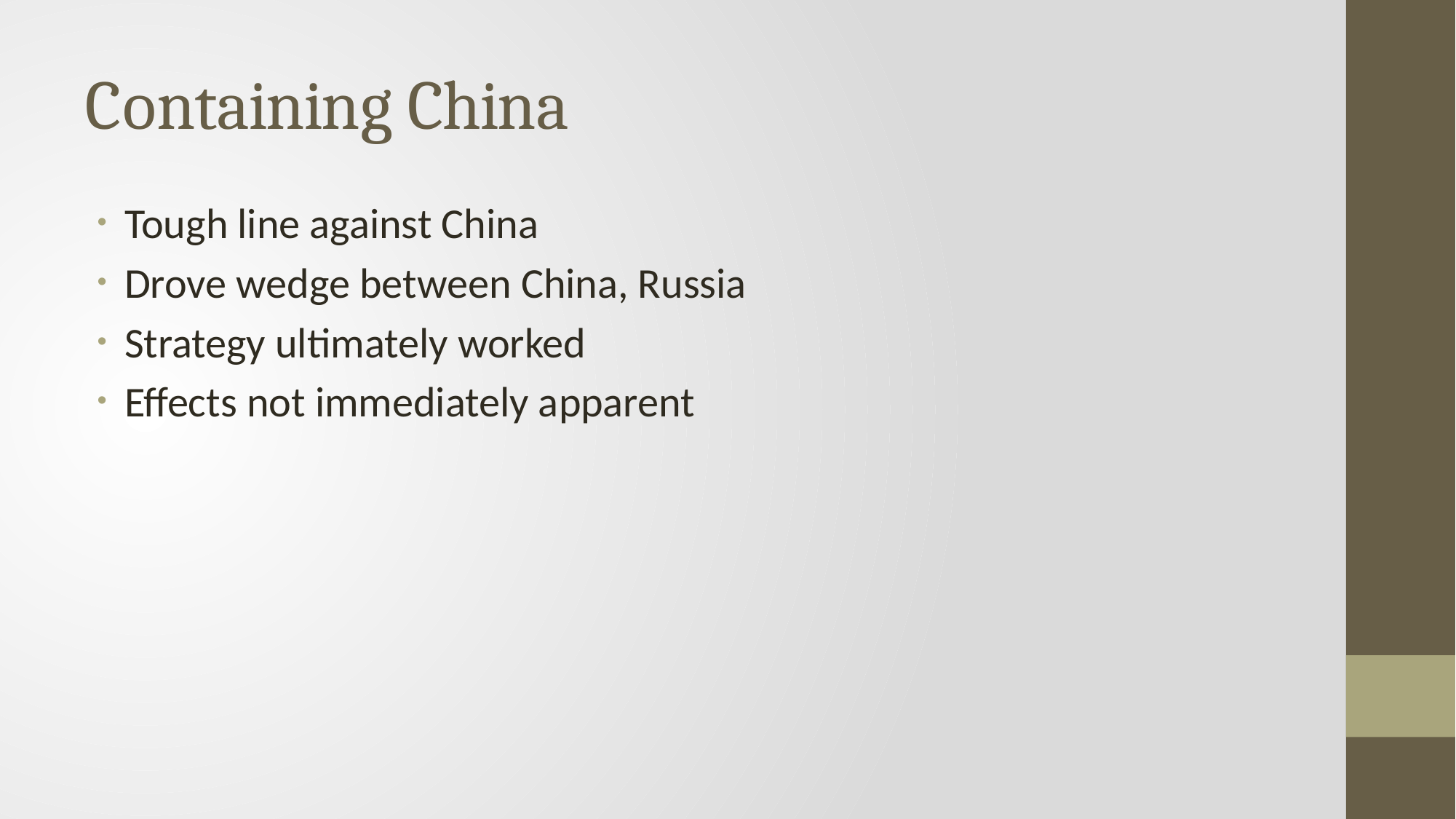

# Containing China
Tough line against China
Drove wedge between China, Russia
Strategy ultimately worked
Effects not immediately apparent